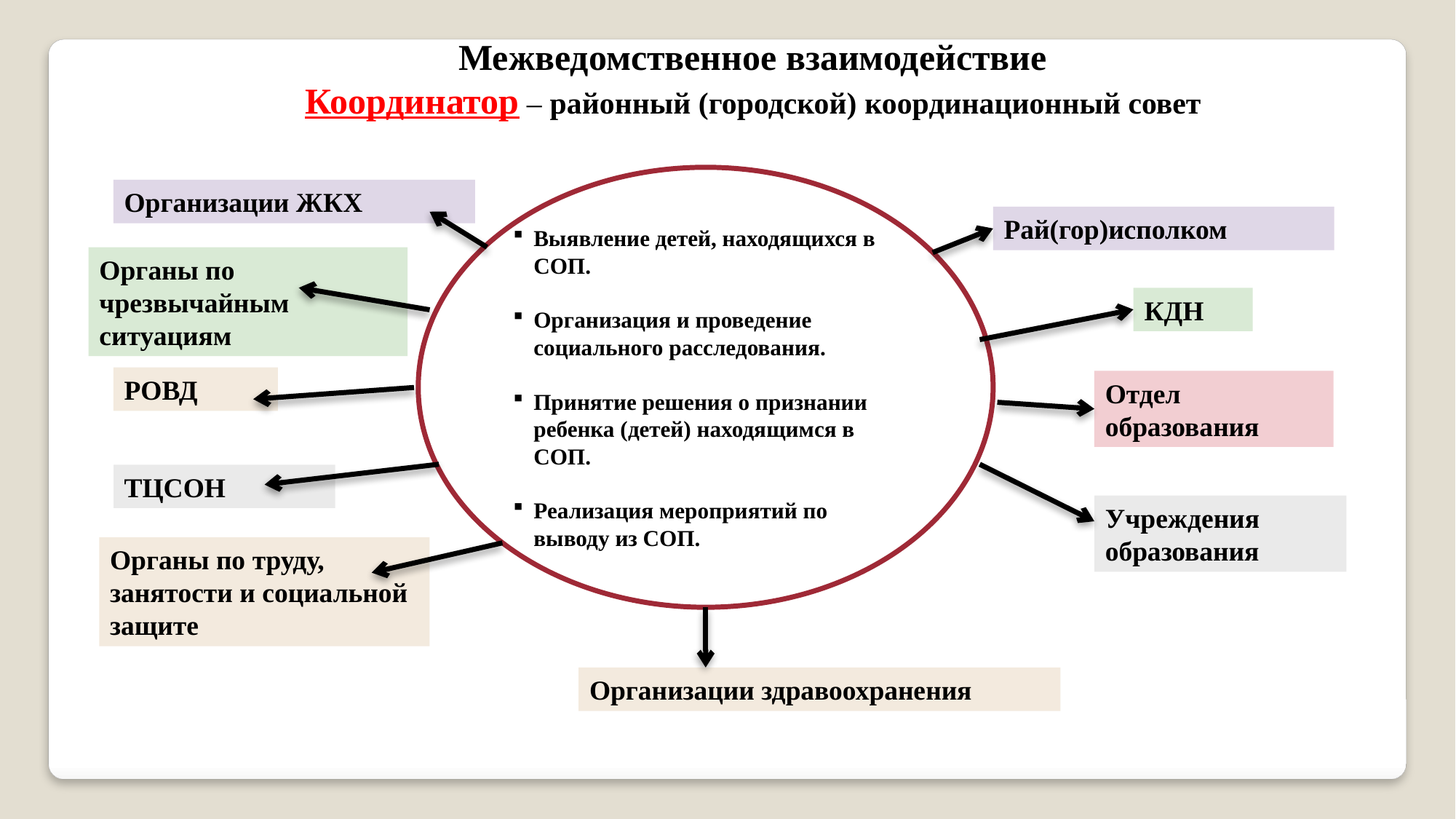

Межведомственное взаимодействие
Координатор – районный (городской) координационный совет
Выявление детей, находящихся в СОП.

Организация и проведение социального расследования.

Принятие решения о признании ребенка (детей) находящимся в СОП.

Реализация мероприятий по выводу из СОП.
Организации ЖКХ
Рай(гор)исполком
Органы по чрезвычайным ситуациям
КДН
РОВД
Отдел образования
ТЦСОН
Учреждения образования
Органы по труду, занятости и социальной защите
Организации здравоохранения